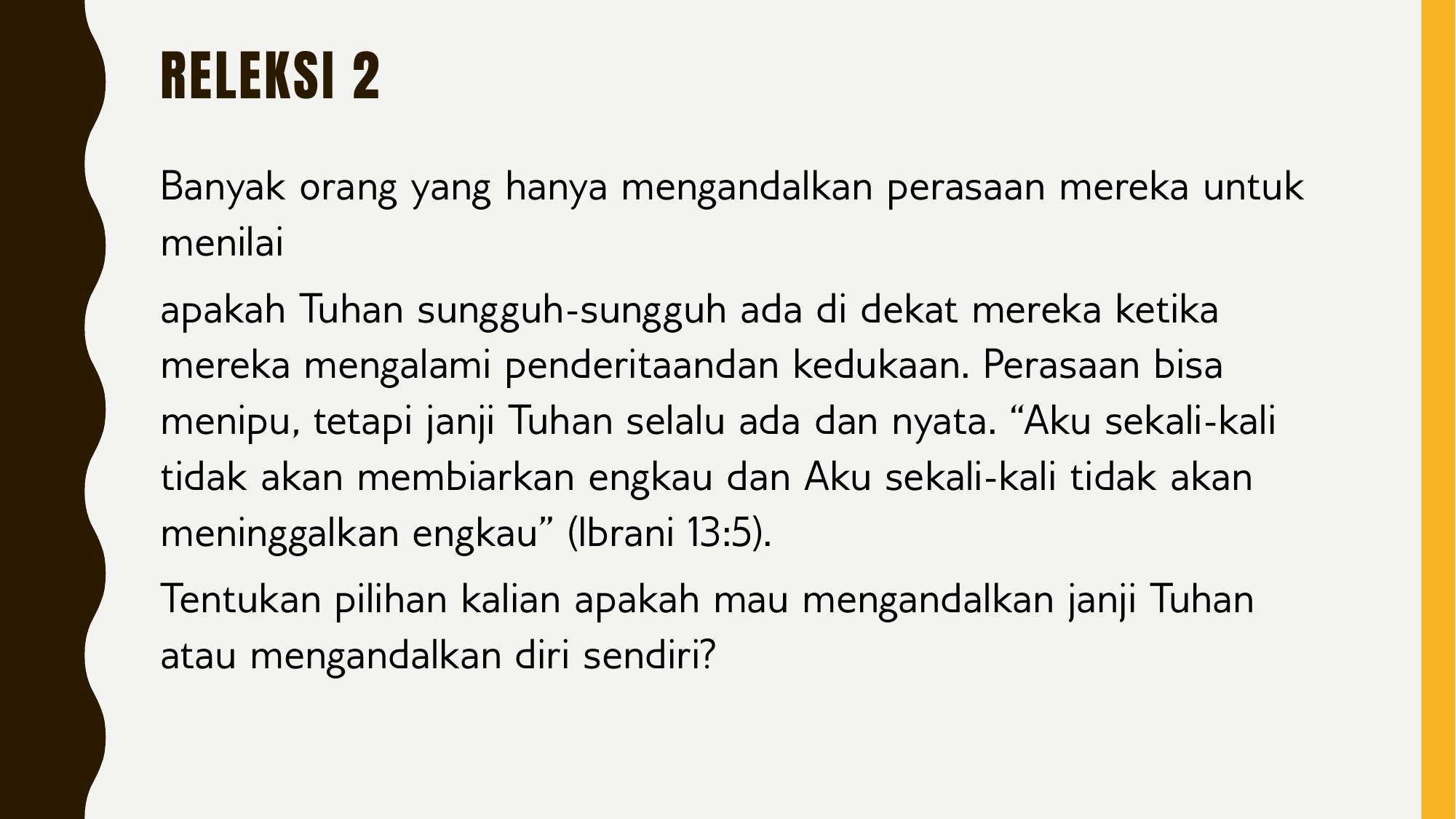

# Releksi 2
Banyak orang yang hanya mengandalkan perasaan mereka untuk menilai
apakah Tuhan sungguh-sungguh ada di dekat mereka ketika mereka mengalami penderitaandan kedukaan. Perasaan bisa menipu, tetapi janji Tuhan selalu ada dan nyata. “Aku sekali-kali tidak akan membiarkan engkau dan Aku sekali-kali tidak akan meninggalkan engkau” (Ibrani 13:5).
Tentukan pilihan kalian apakah mau mengandalkan janji Tuhan atau mengandalkan diri sendiri?